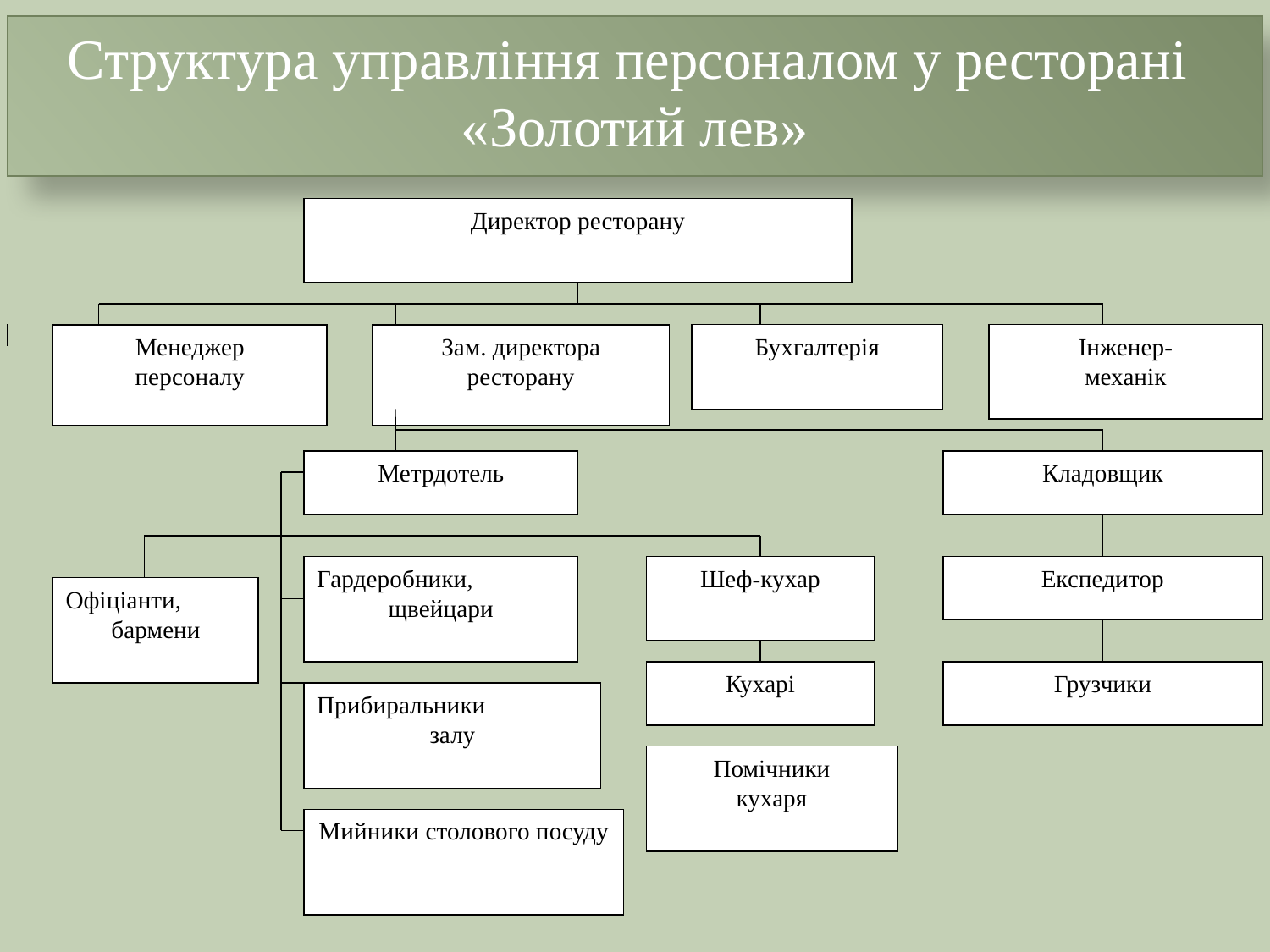

Структура управління персоналом у ресторані  «Золотий лев»
#

Директор ресторану
Менеджер
персоналу

Зам. директора
ресторану
Бухгалтерія
Інженер-
механік
Метрдотель
Кладовщик
Гардеробники,
щвейцари
Шеф-кухар
Експедитор
Офіціанти,
бармени
Кухарі
Грузчики
Прибиральники
залу
Помічники
кухаря
Мийники столового посуду